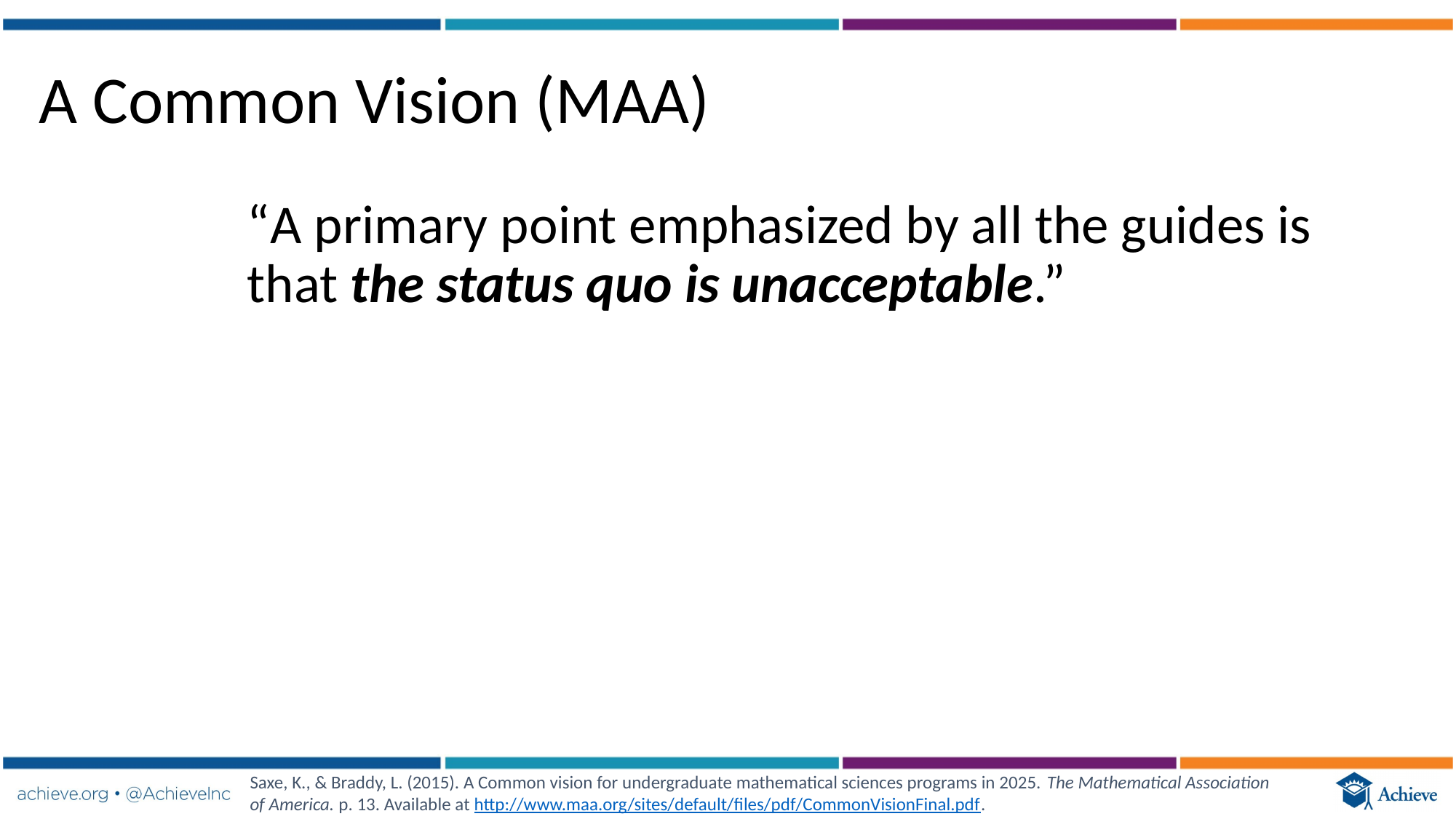

# A Common Vision (MAA)
“A primary point emphasized by all the guides is that the status quo is unacceptable.”

Saxe, K., & Braddy, L. (2015). A Common vision for undergraduate mathematical sciences programs in 2025. The Mathematical Association of America. p. 13. Available at http://www.maa.org/sites/default/files/pdf/CommonVisionFinal.pdf.